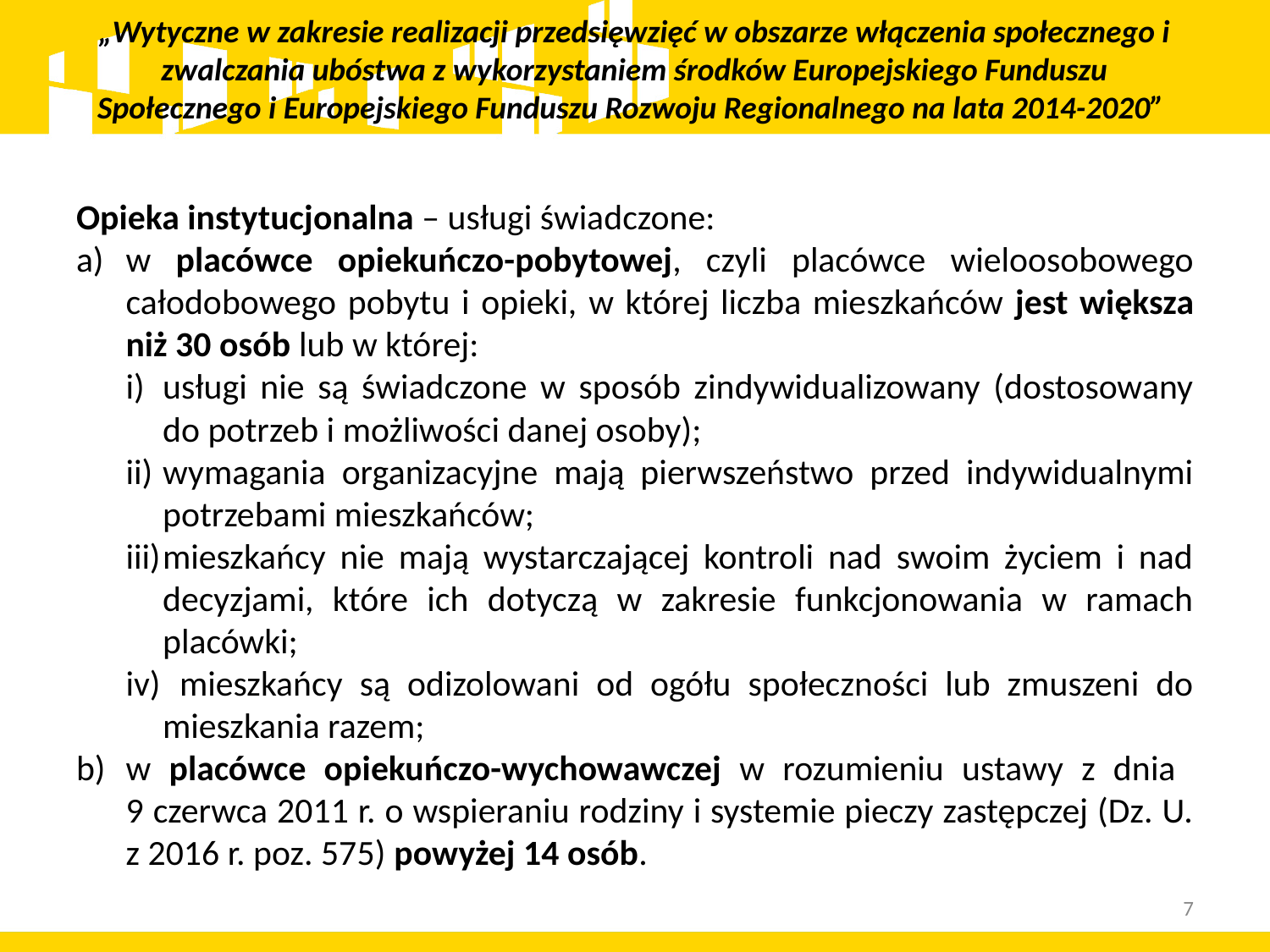

# „Wytyczne w zakresie realizacji przedsięwzięć w obszarze włączenia społecznego i zwalczania ubóstwa z wykorzystaniem środków Europejskiego Funduszu Społecznego i Europejskiego Funduszu Rozwoju Regionalnego na lata 2014-2020”

Opieka instytucjonalna – usługi świadczone:
w placówce opiekuńczo-pobytowej, czyli placówce wieloosobowego całodobowego pobytu i opieki, w której liczba mieszkańców jest większa niż 30 osób lub w której:
usługi nie są świadczone w sposób zindywidualizowany (dostosowany do potrzeb i możliwości danej osoby);
wymagania organizacyjne mają pierwszeństwo przed indywidualnymi potrzebami mieszkańców;
mieszkańcy nie mają wystarczającej kontroli nad swoim życiem i nad decyzjami, które ich dotyczą w zakresie funkcjonowania w ramach placówki;
 mieszkańcy są odizolowani od ogółu społeczności lub zmuszeni do mieszkania razem;
w placówce opiekuńczo-wychowawczej w rozumieniu ustawy z dnia
9 czerwca 2011 r. o wspieraniu rodziny i systemie pieczy zastępczej (Dz. U. z 2016 r. poz. 575) powyżej 14 osób.

7